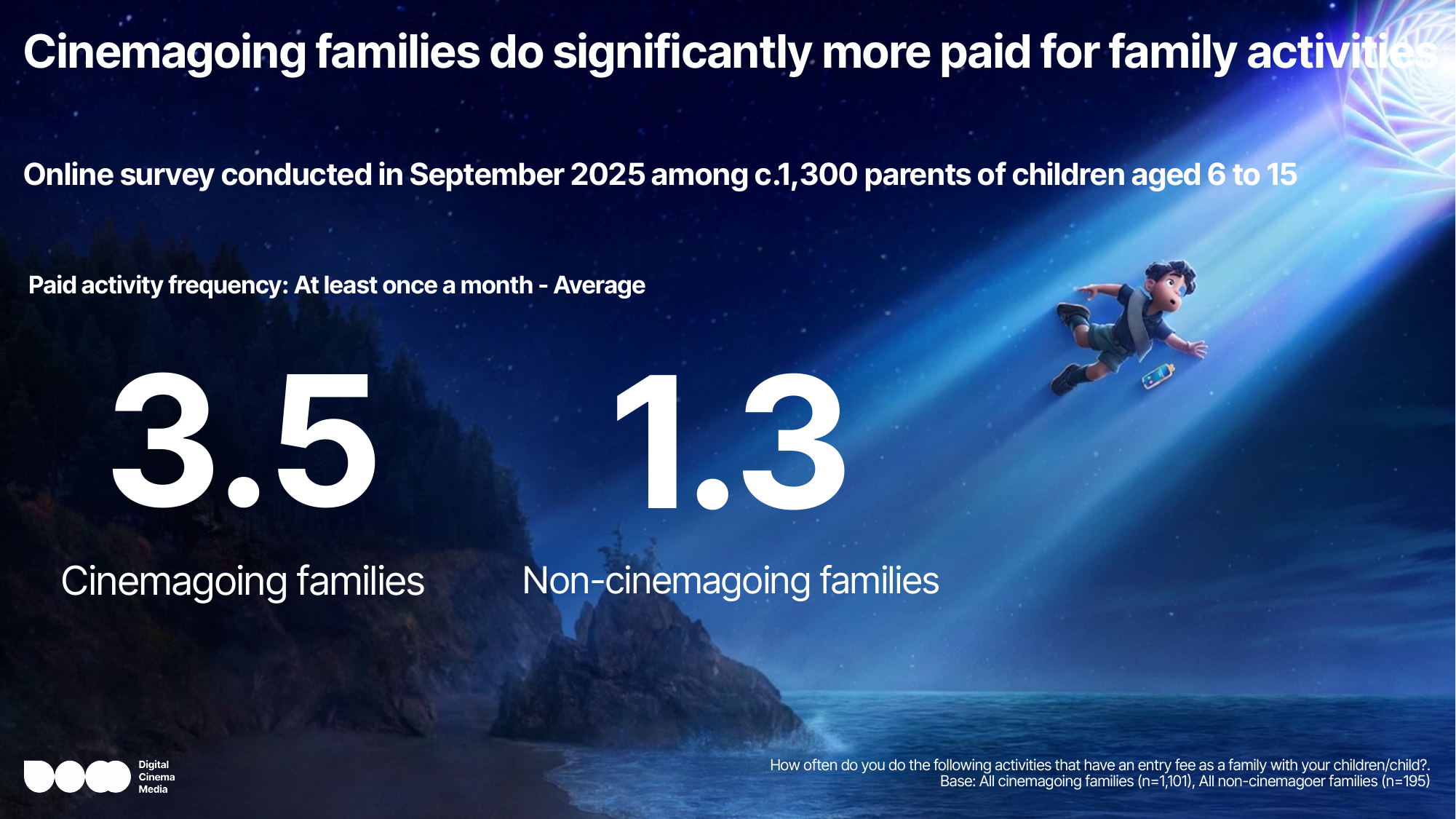

# Cinemagoing families do significantly more paid for family activities
Online survey conducted in September 2025 among c.1,300 parents of children aged 6 to 15

Paid activity frequency: At least once a month - Average
3.5
Cinemagoing families
1.3
Non-cinemagoing families
How often do you do the following activities that have an entry fee as a family with your children/child?. Base: All cinemagoing families (n=1,101), All non-cinemagoer families (n=195)